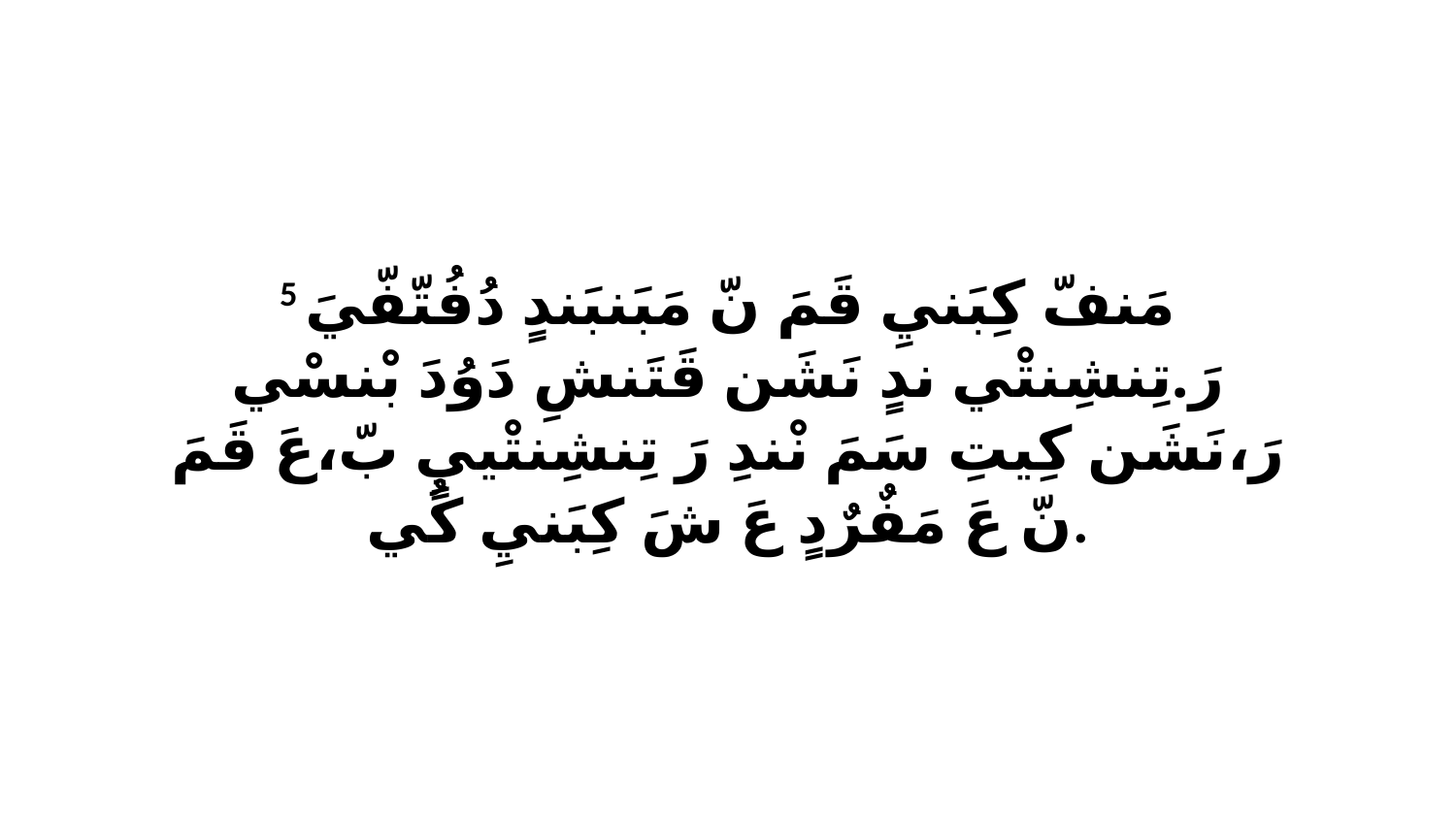

5 مَنفّ كِبَنيِ قَمَ نّ مَبَنبَندٍ دُفُتّفّيَ رَ.تِنشِنتْي ندٍ نَشَن قَتَنشِ دَوُدَ بْنسْي رَ،نَشَن كِيتِ سَمَ نْندِ رَ تِنشِنتْييٍ بّ،عَ قَمَ نّ عَ مَفٌرٌدٍ عَ شَ كِبَنيِ كُي.